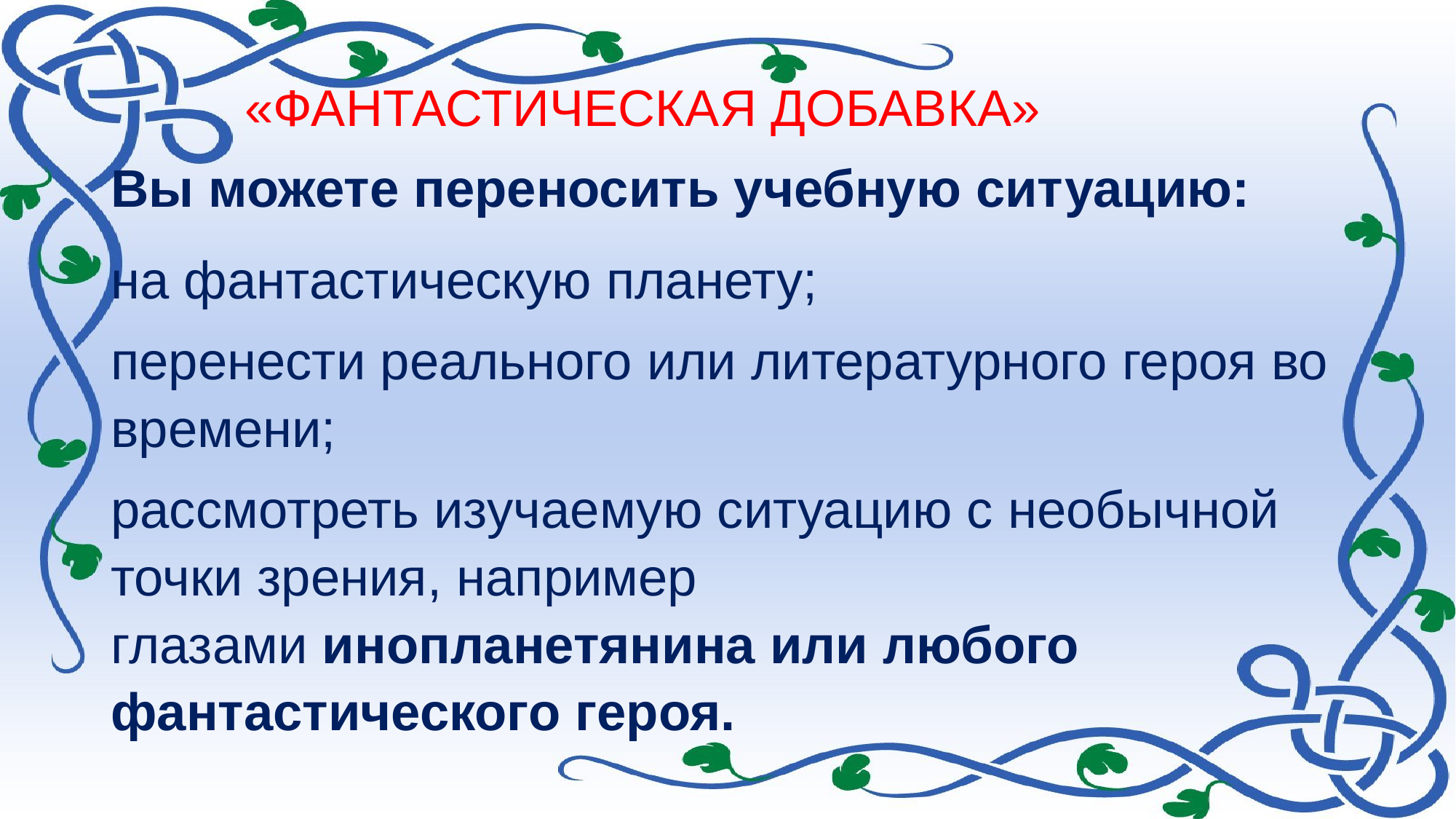

«ФАНТАСТИЧЕСКАЯ ДОБАВКА»
Вы можете переносить учебную ситуацию:
на фантастическую планету;
перенести реального или литературного героя во времени;
рассмотреть изучаемую ситуацию с необычной точки зрения, например глазами инопланетянина или любого фантастического героя.